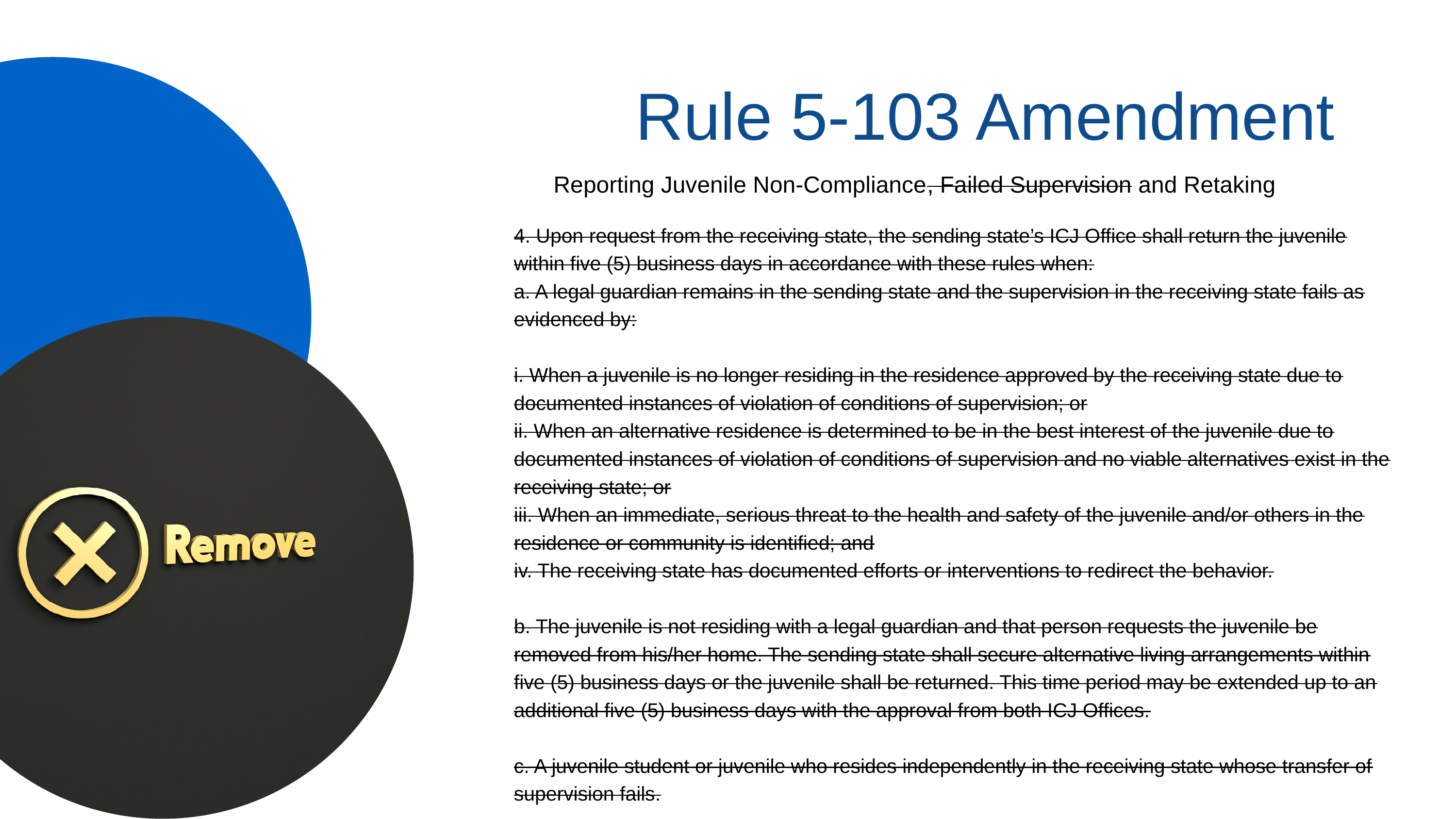

Rule 5-103 Amendment
Reporting Juvenile Non-Compliance, Failed Supervision and Retaking
4. Upon request from the receiving state, the sending state’s ICJ Office shall return the juvenile within five (5) business days in accordance with these rules when:
a. A legal guardian remains in the sending state and the supervision in the receiving state fails as evidenced by:

i. When a juvenile is no longer residing in the residence approved by the receiving state due to documented instances of violation of conditions of supervision; or
ii. When an alternative residence is determined to be in the best interest of the juvenile due to documented instances of violation of conditions of supervision and no viable alternatives exist in the receiving state; or
iii. When an immediate, serious threat to the health and safety of the juvenile and/or others in the residence or community is identified; and
iv. The receiving state has documented efforts or interventions to redirect the behavior.

b. The juvenile is not residing with a legal guardian and that person requests the juvenile be removed from his/her home. The sending state shall secure alternative living arrangements within five (5) business days or the juvenile shall be returned. This time period may be extended up to an additional five (5) business days with the approval from both ICJ Offices.

c. A juvenile student or juvenile who resides independently in the receiving state whose transfer of supervision fails.